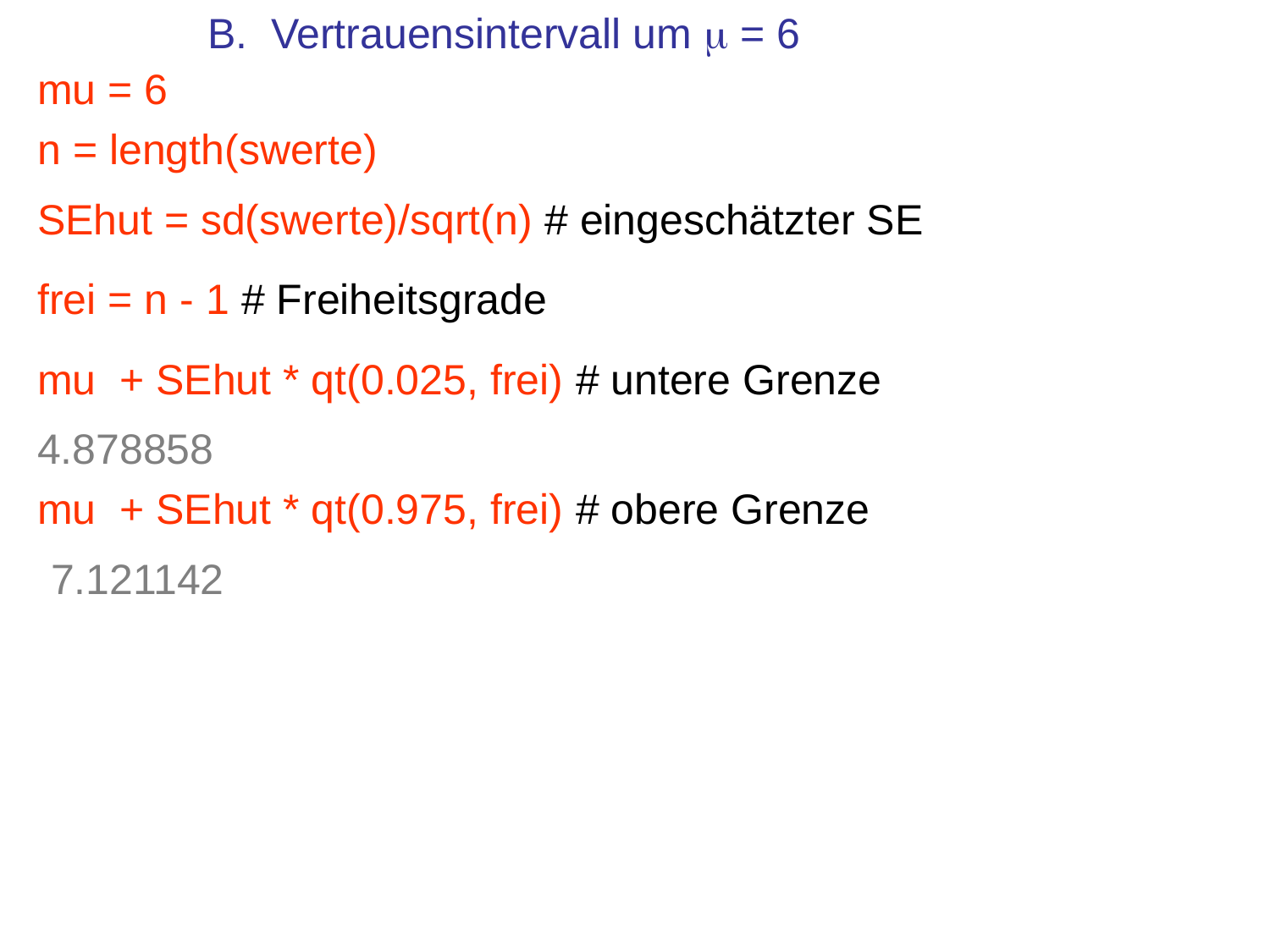

B.  Vertrauensintervall um μ = 6
mu = 6
n = length(swerte)
SEhut = sd(swerte)/sqrt(n) # eingeschätzter SE
frei = n - 1 # Freiheitsgrade
mu  + SEhut * qt(0.025, frei) # untere Grenze
4.878858
mu  + SEhut * qt(0.975, frei) # obere Grenze
 7.121142